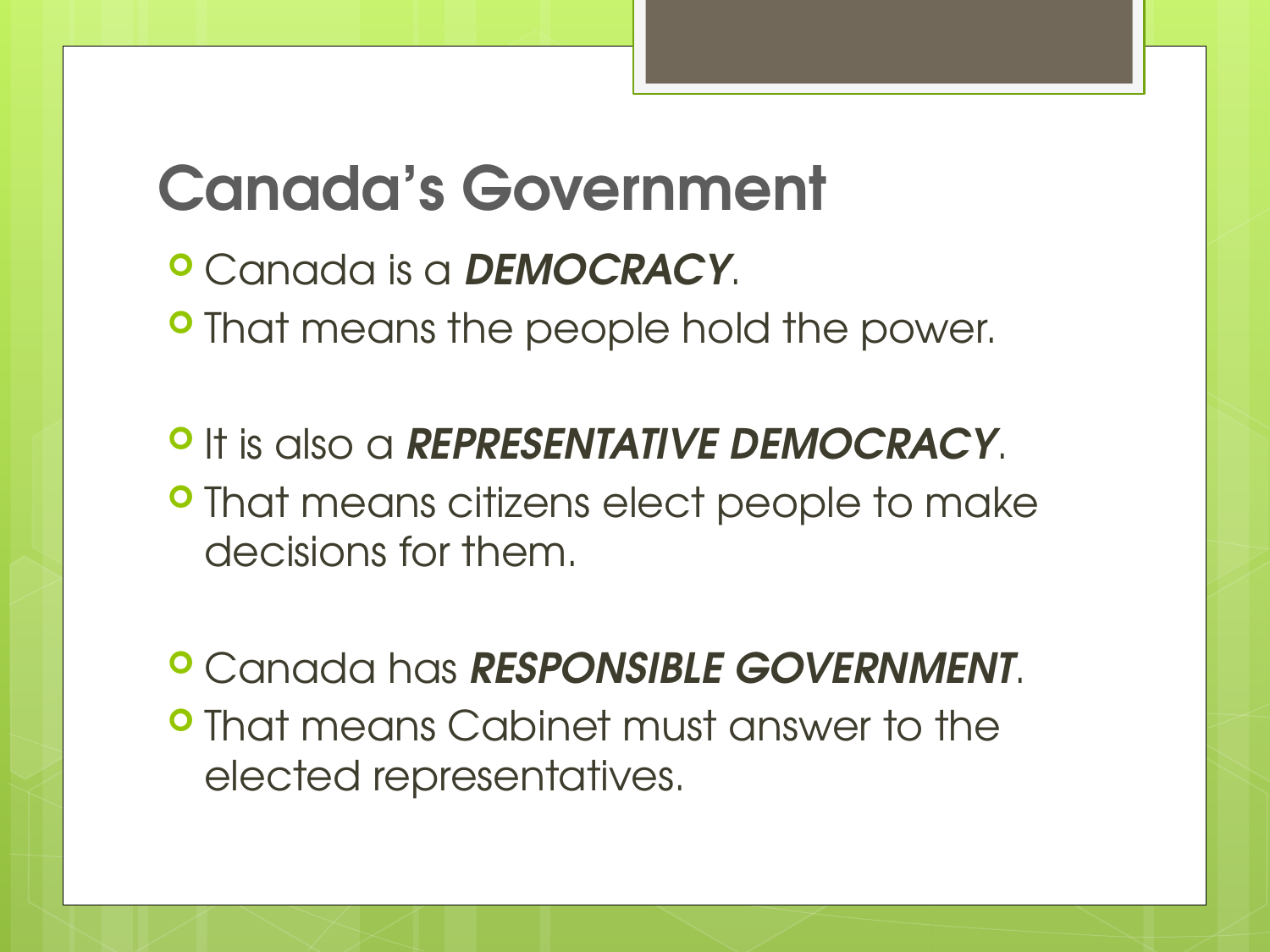

# Canada’s Government
Canada is a DEMOCRACY.
That means the people hold the power.

It is also a REPRESENTATIVE DEMOCRACY.
That means citizens elect people to make decisions for them.

Canada has RESPONSIBLE GOVERNMENT.
That means Cabinet must answer to the elected representatives.